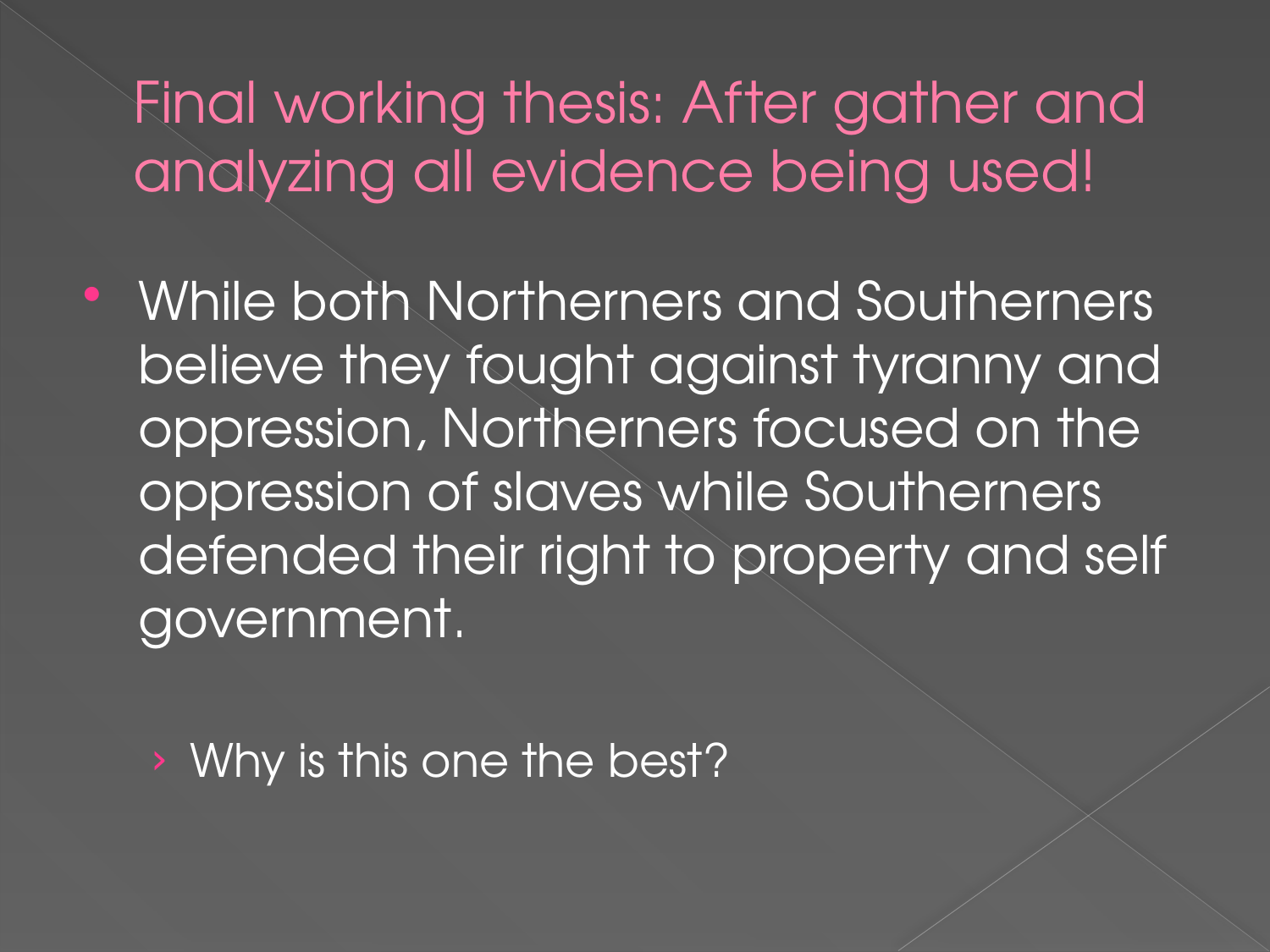

# Final working thesis: After gather and analyzing all evidence being used!
While both Northerners and Southerners believe they fought against tyranny and oppression, Northerners focused on the oppression of slaves while Southerners defended their right to property and self government.

Why is this one the best?